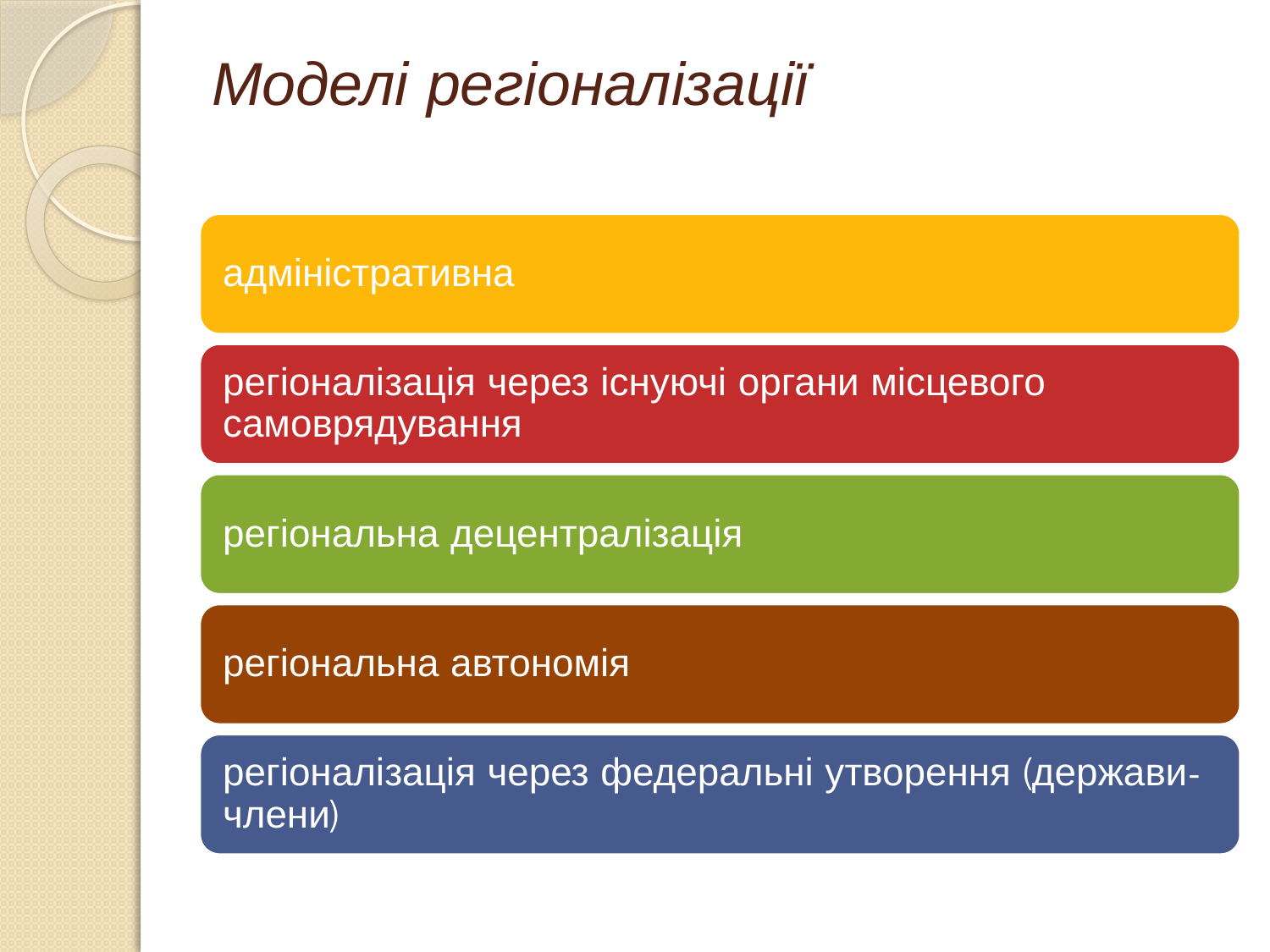

# Моделі регіоналізації
адміністративна
регіоналізація через існуючі органи місцевого самоврядування
регіональна децентралізація
регіональна автономія
регіоналізація через федеральні утворення (держави-члени)